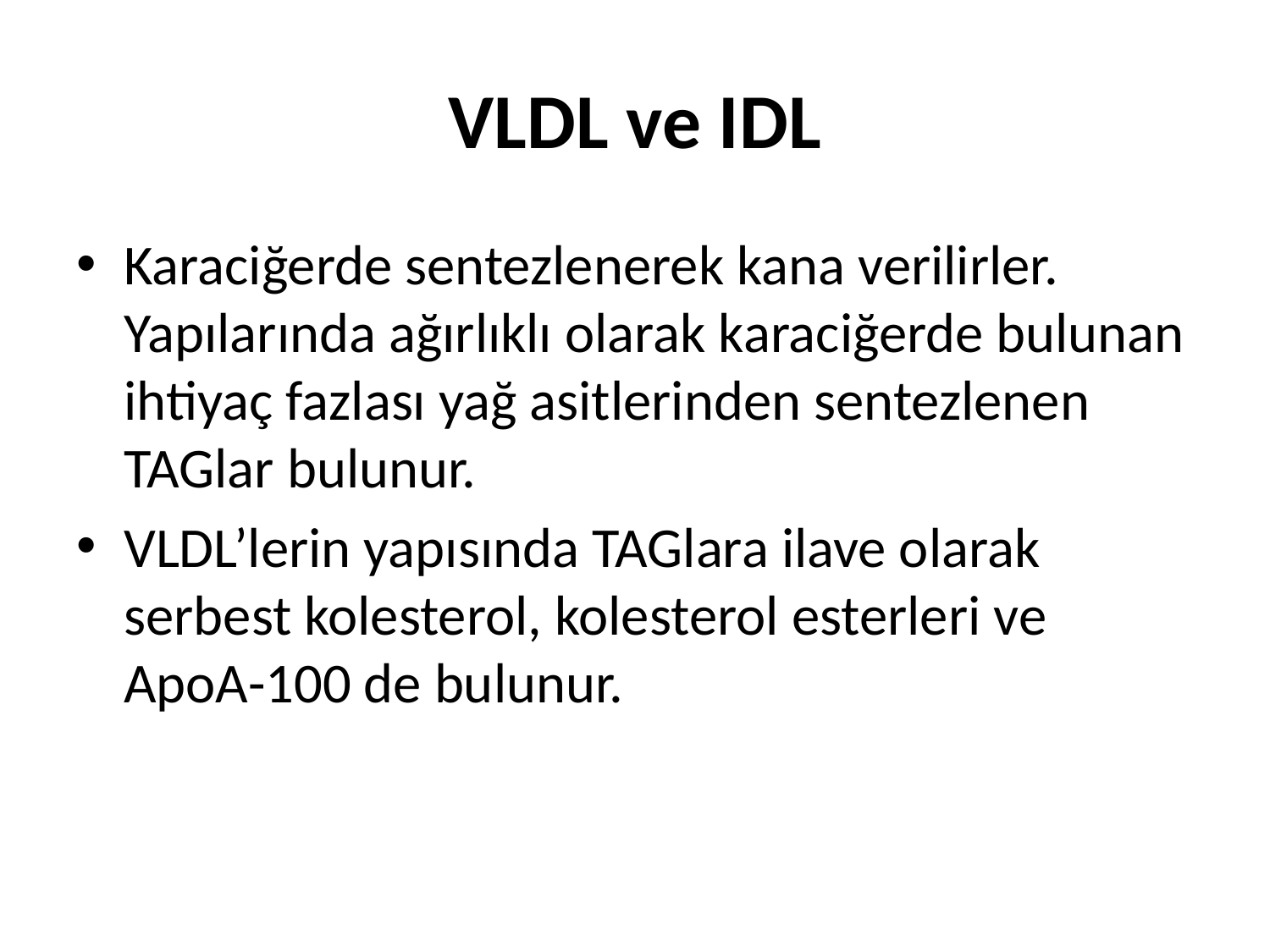

# VLDL ve IDL
Karaciğerde sentezlenerek kana verilirler. Yapılarında ağırlıklı olarak karaciğerde bulunan ihtiyaç fazlası yağ asitlerinden sentezlenen TAGlar bulunur.
VLDL’lerin yapısında TAGlara ilave olarak serbest kolesterol, kolesterol esterleri ve ApoA-100 de bulunur.